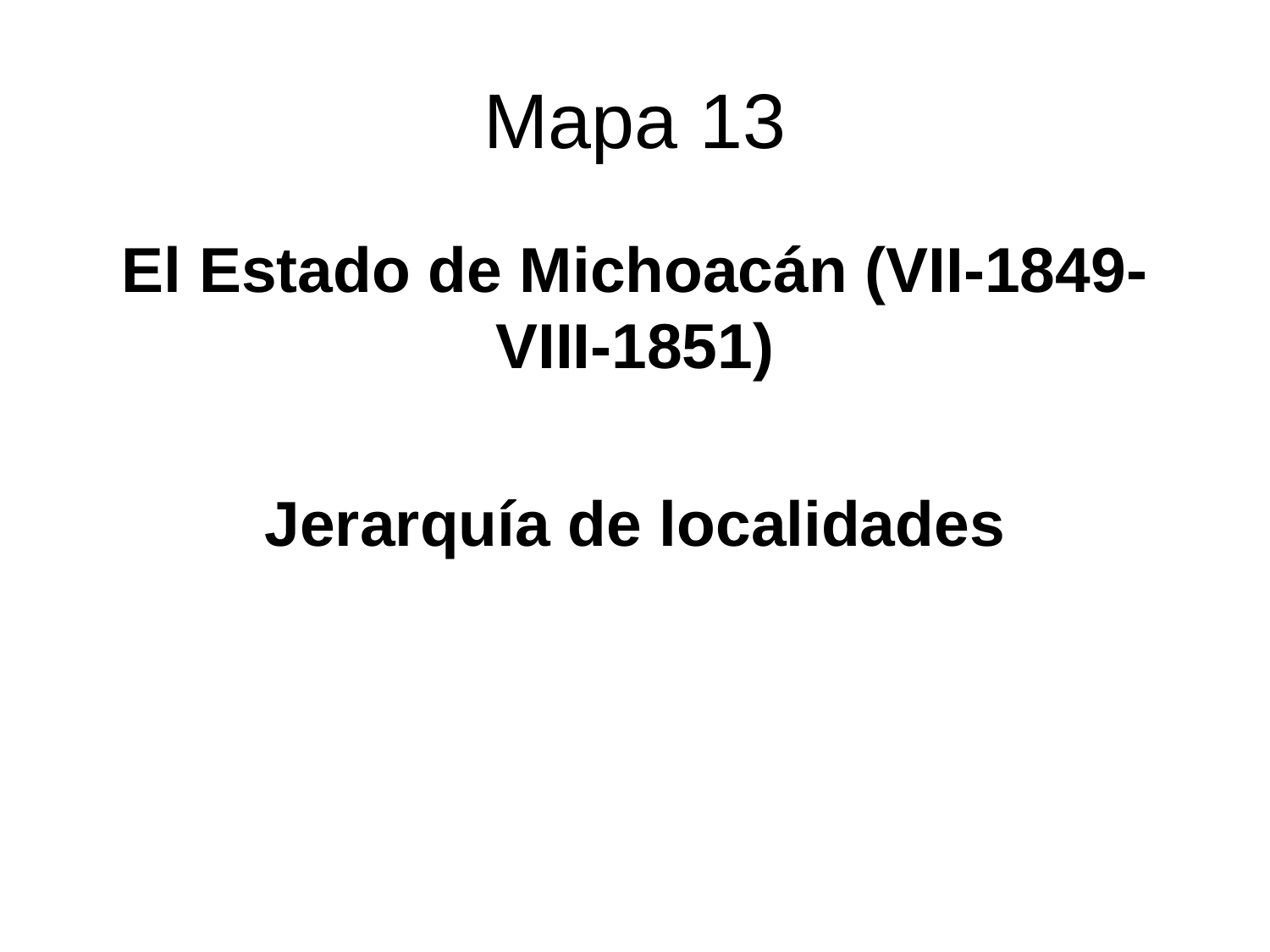

# Mapa 13
El Estado de Michoacán (VII-1849-VIII-1851)

Jerarquía de localidades